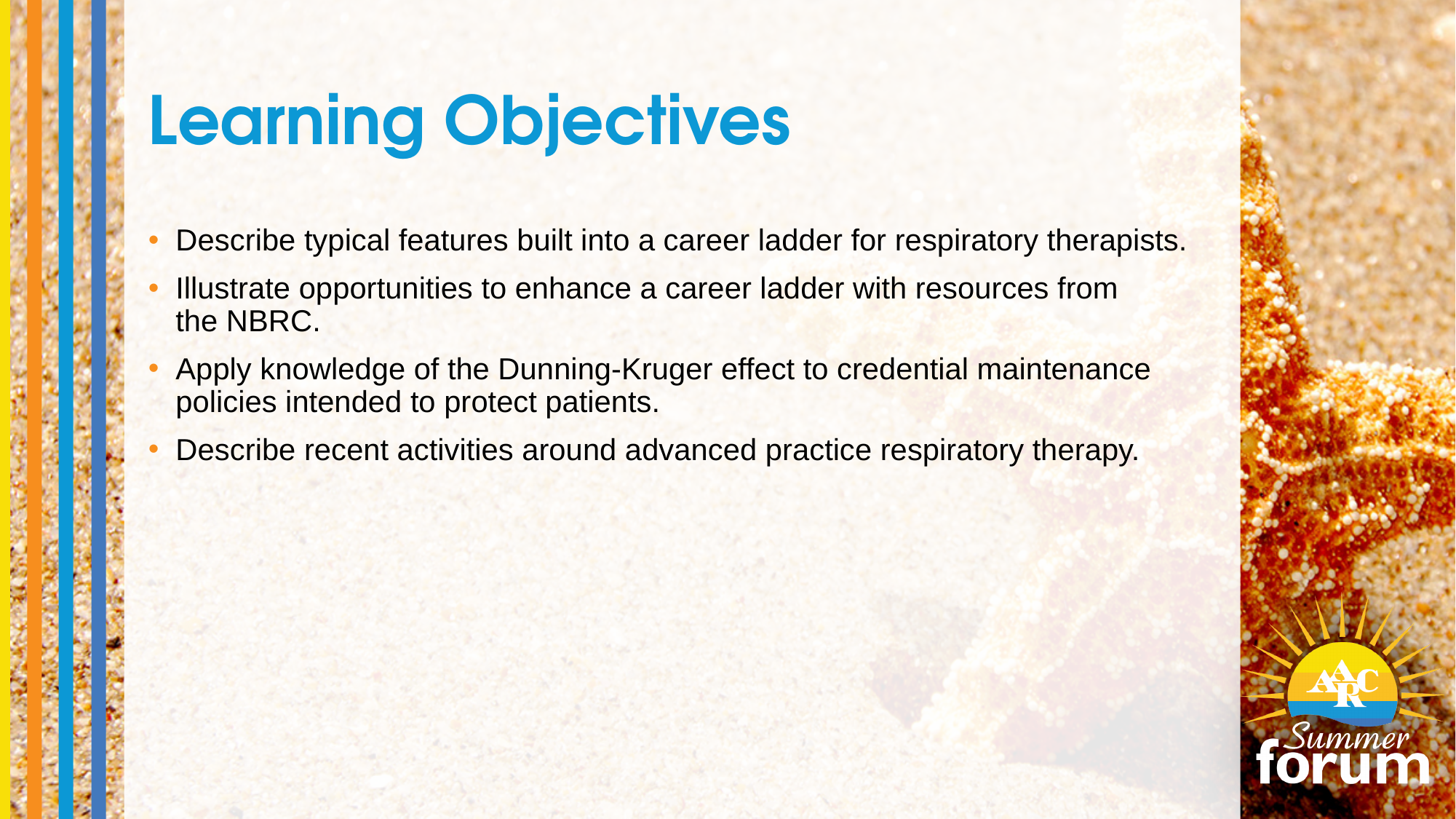

# Learning Objectives
Describe typical features built into a career ladder for respiratory therapists.
Illustrate opportunities to enhance a career ladder with resources from the NBRC.
Apply knowledge of the Dunning-Kruger effect to credential maintenance policies intended to protect patients.
Describe recent activities around advanced practice respiratory therapy.